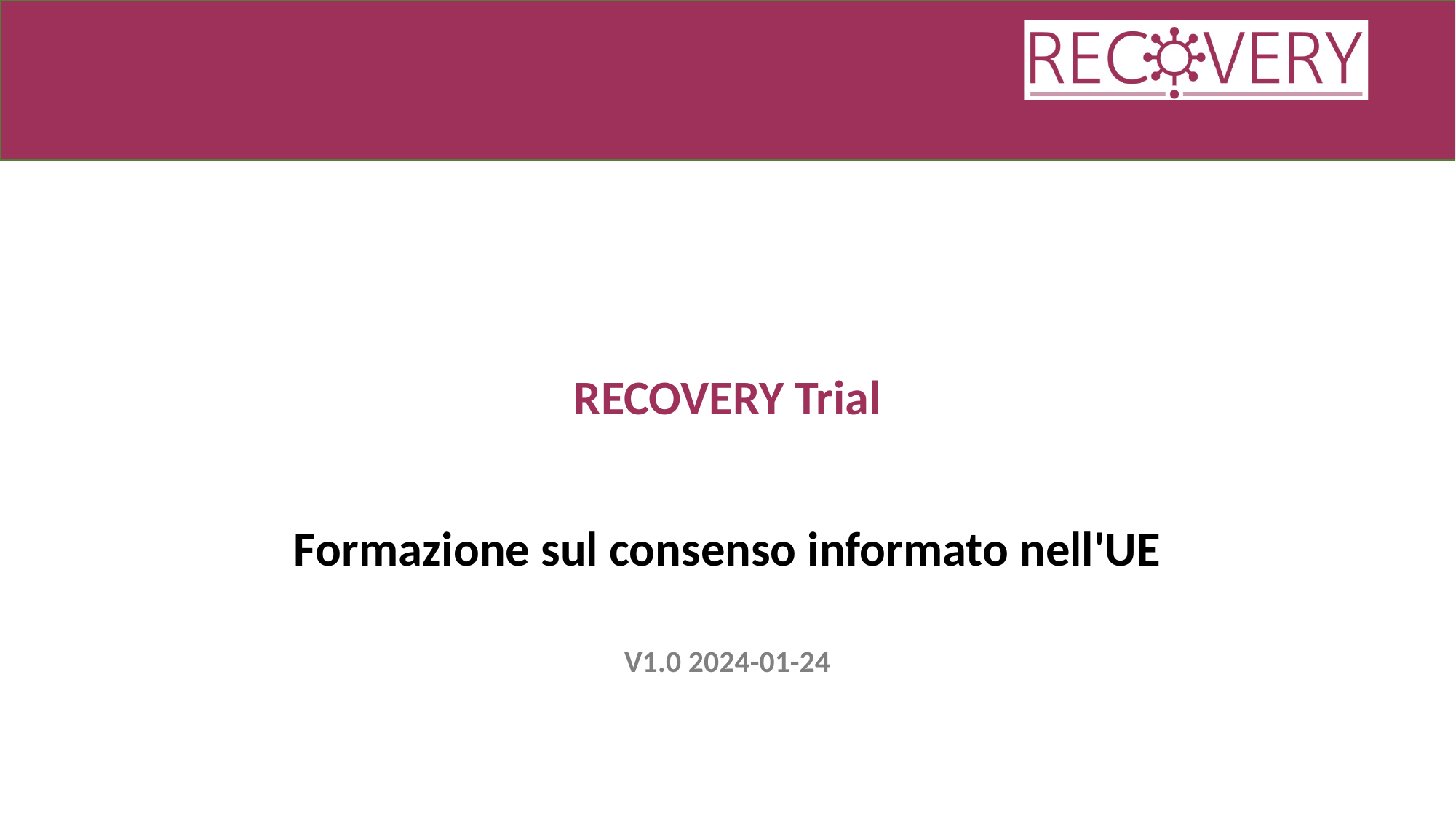

# RECOVERY Trial
Formazione sul consenso informato nell'UE

V1.0 2024-01-24